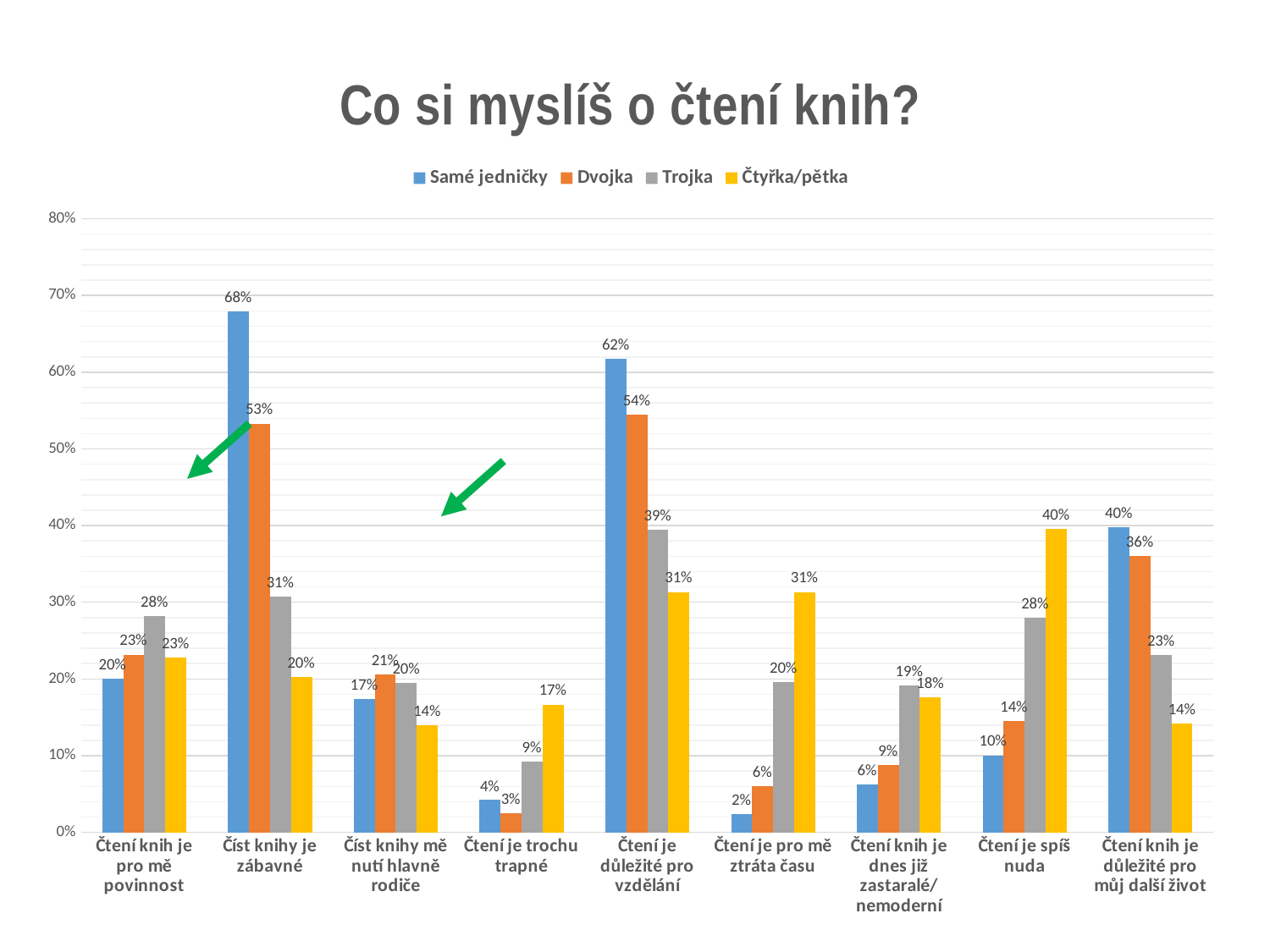

### Chart: Co si myslíš o čtení knih?

| Category | Samé jedničky | Dvojka | Trojka | Čtyřka/pětka |
|---|---|---|---|---|
| Čtení knih je pro mě povinnost | 0.20007515229251804 | 0.23181615511124193 | 0.2823049490143423 | 0.22794614618074407 |
| Číst knihy je zábavné | 0.6791887492870903 | 0.5330636293383704 | 0.3076070676753914 | 0.20208750718742394 |
| Číst knihy mě nutí hlavně rodiče | 0.1741161140979259 | 0.2054463343310857 | 0.19501360930039302 | 0.14023320819658497 |
| Čtení je trochu trapné | 0.042120110307794084 | 0.02549708592197828 | 0.09221083109832867 | 0.16679490271677028 |
| Čtení je důležité pro vzdělání | 0.6174729207304184 | 0.5443319679474753 | 0.394439450482136 | 0.3133784442406337 |
| Čtení je pro mě ztráta času | 0.02430991788819279 | 0.05990302285678222 | 0.19554380095840468 | 0.3134321913501878 |
| Čtení knih je dnes již zastaralé/nemoderní | 0.06276174061961774 | 0.08747070159390899 | 0.1913982841696298 | 0.17608463389798917 |
| Čtení je spíš nuda | 0.10053817107133976 | 0.14491744305434018 | 0.2795786214122099 | 0.39588914590211166 |
| Čtení knih je důležité pro můj další život | 0.3979448446798981 | 0.3599033429178693 | 0.23095864711910147 | 0.14157035637039242 |